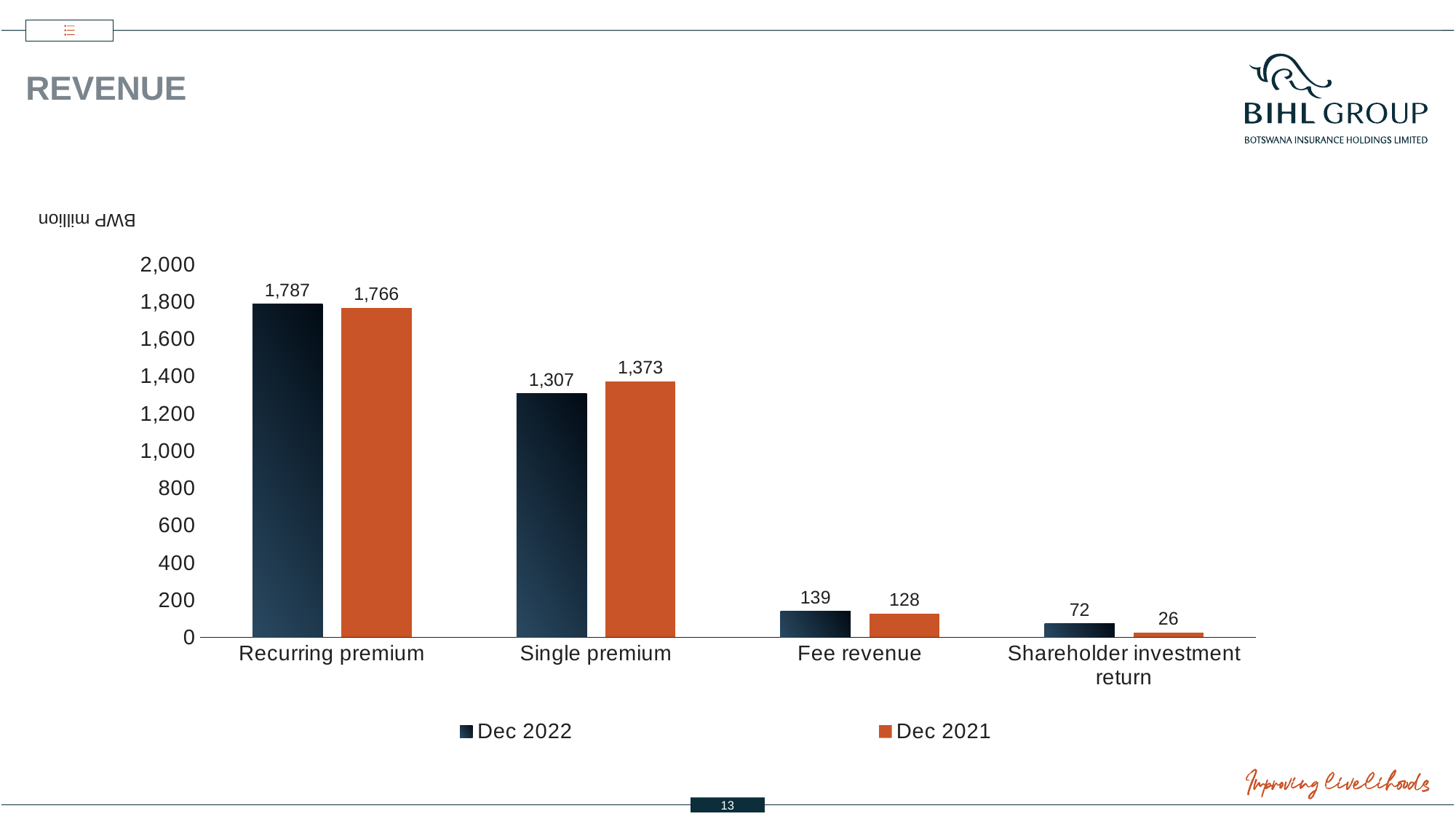

# Revenue
BWP million

### Chart

| Category | Dec 2022 | Dec 2021 |
|---|---|---|
| Recurring premium | 1787.0 | 1766.0 |
| Single premium | 1307.0 | 1373.0 |
| Fee revenue | 139.0 | 128.0 |
| Shareholder investment return | 72.0 | 26.0 |